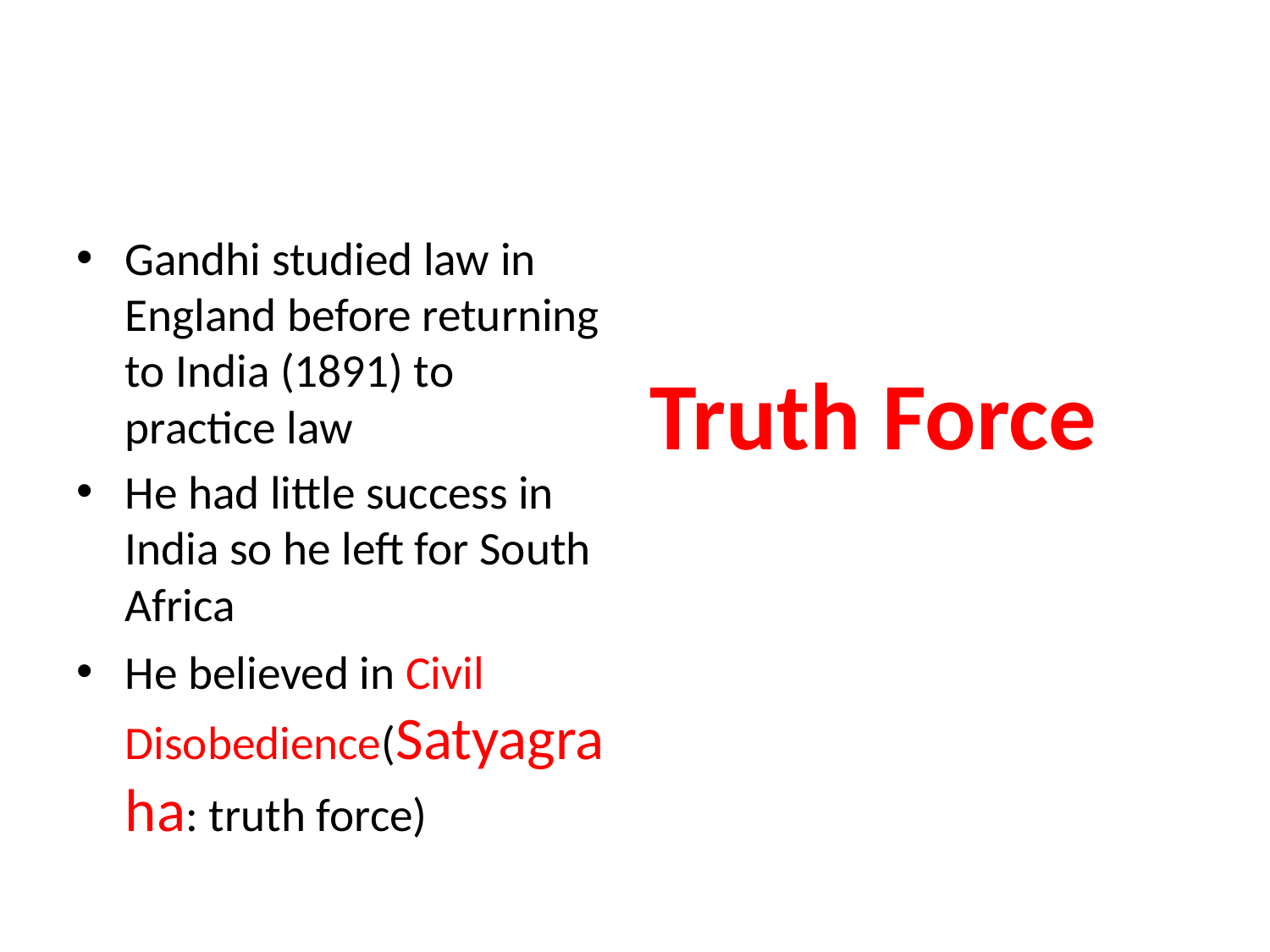

#
Gandhi studied law in England before returning to India (1891) to practice law
He had little success in India so he left for South Africa
He believed in Civil Disobedience(Satyagraha: truth force)

Truth Force